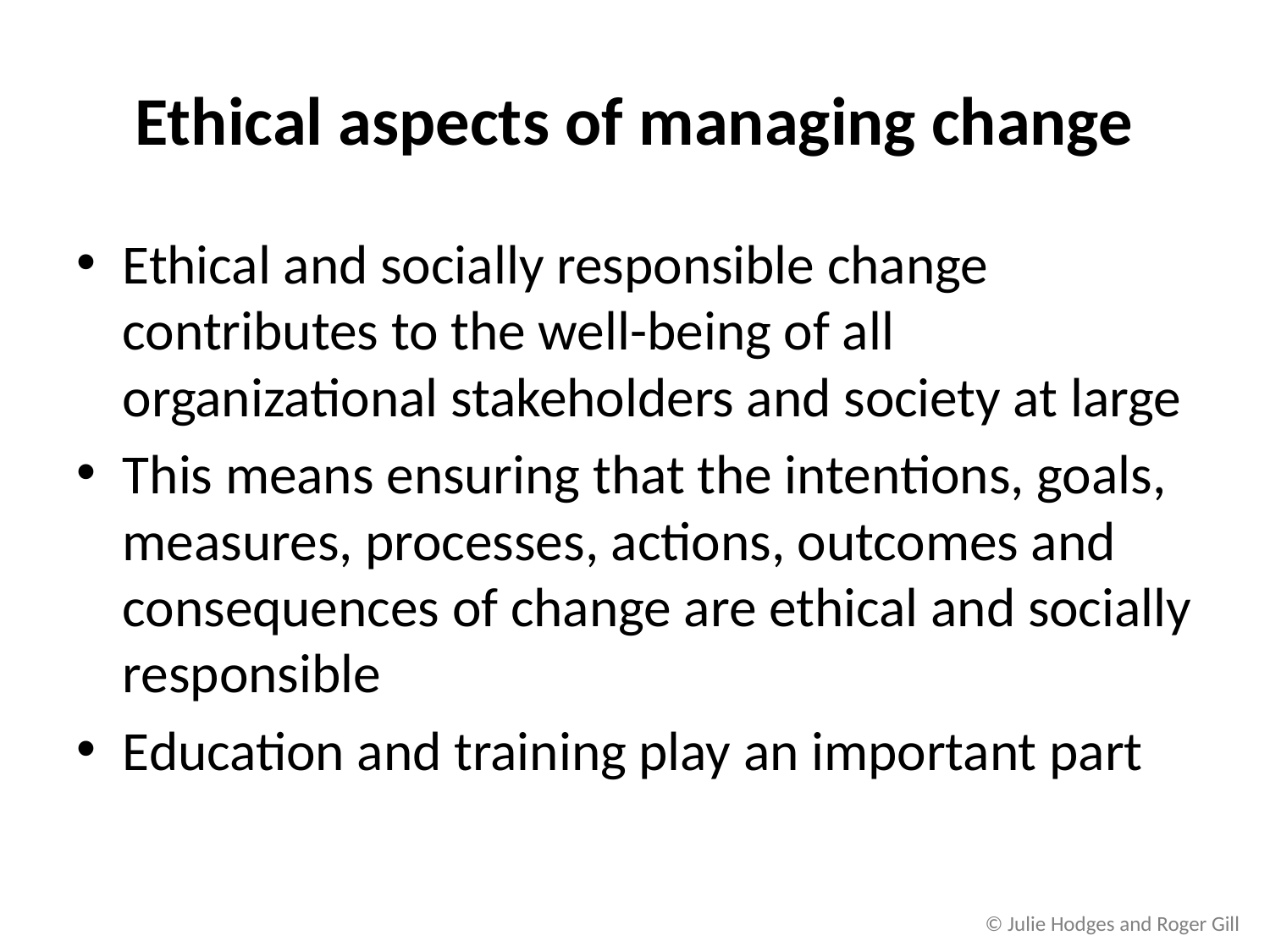

# Ethical aspects of managing change
Ethical and socially responsible change contributes to the well-being of all organizational stakeholders and society at large
This means ensuring that the intentions, goals, measures, processes, actions, outcomes and consequences of change are ethical and socially responsible
Education and training play an important part
© Julie Hodges and Roger Gill